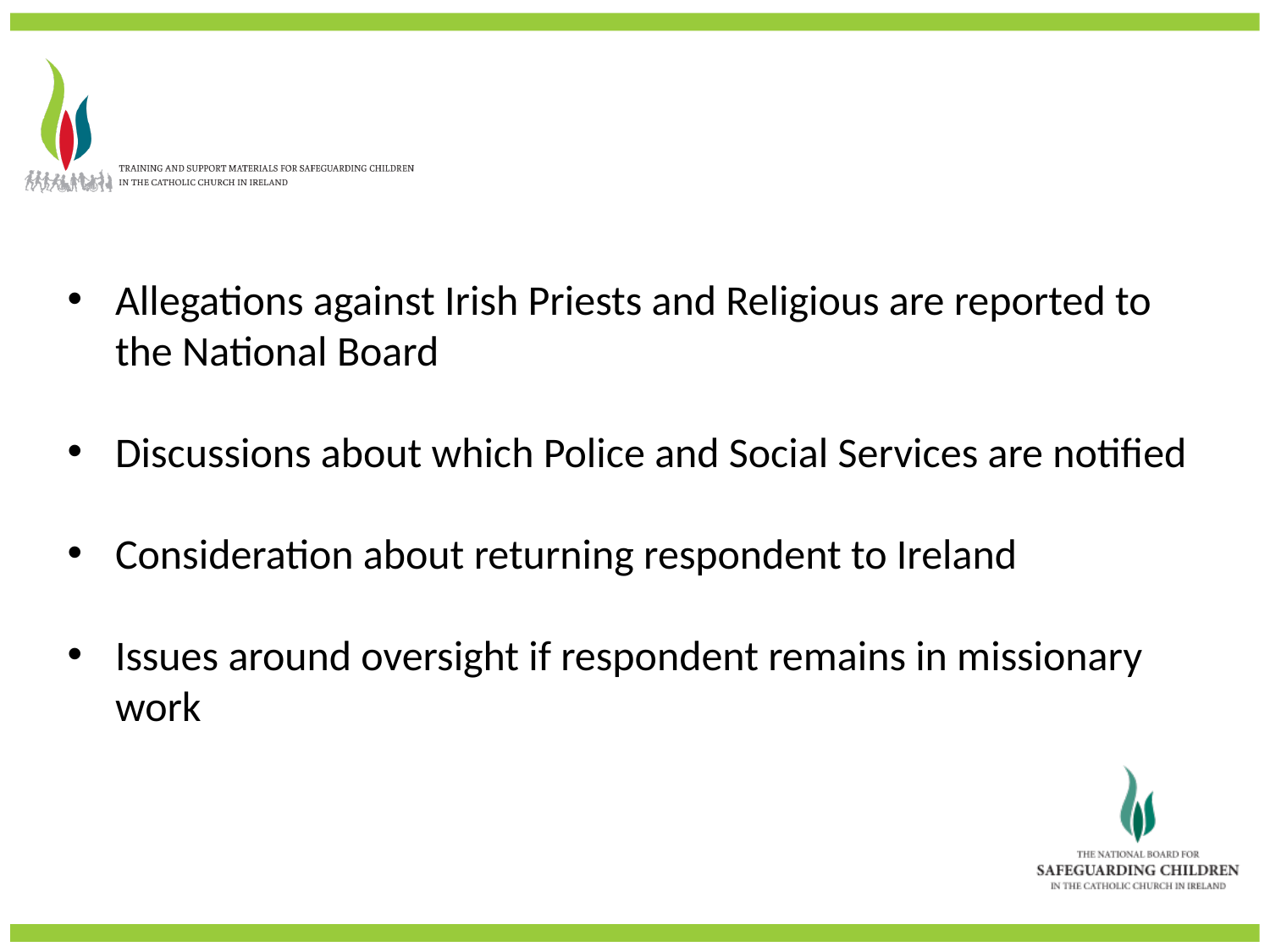

Allegations against Irish Priests and Religious are reported to the National Board

Discussions about which Police and Social Services are notified

Consideration about returning respondent to Ireland

Issues around oversight if respondent remains in missionary work